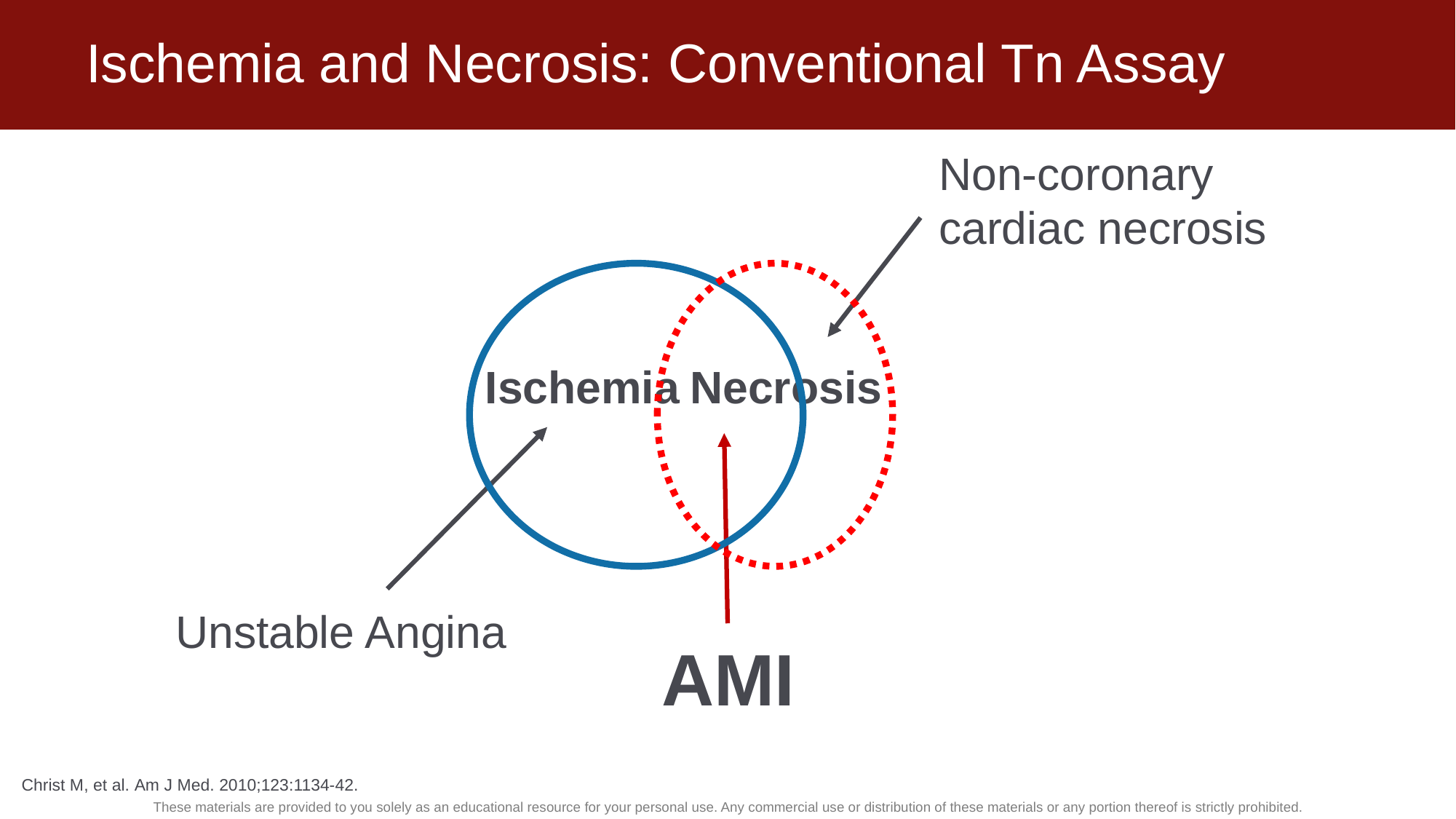

# Ischemia and Necrosis: Conventional Tn Assay
Non-coronary
cardiac necrosis

Necrosis
Ischemia

Unstable Angina
AMI
Christ M, et al. Am J Med. 2010;123:1134-42.